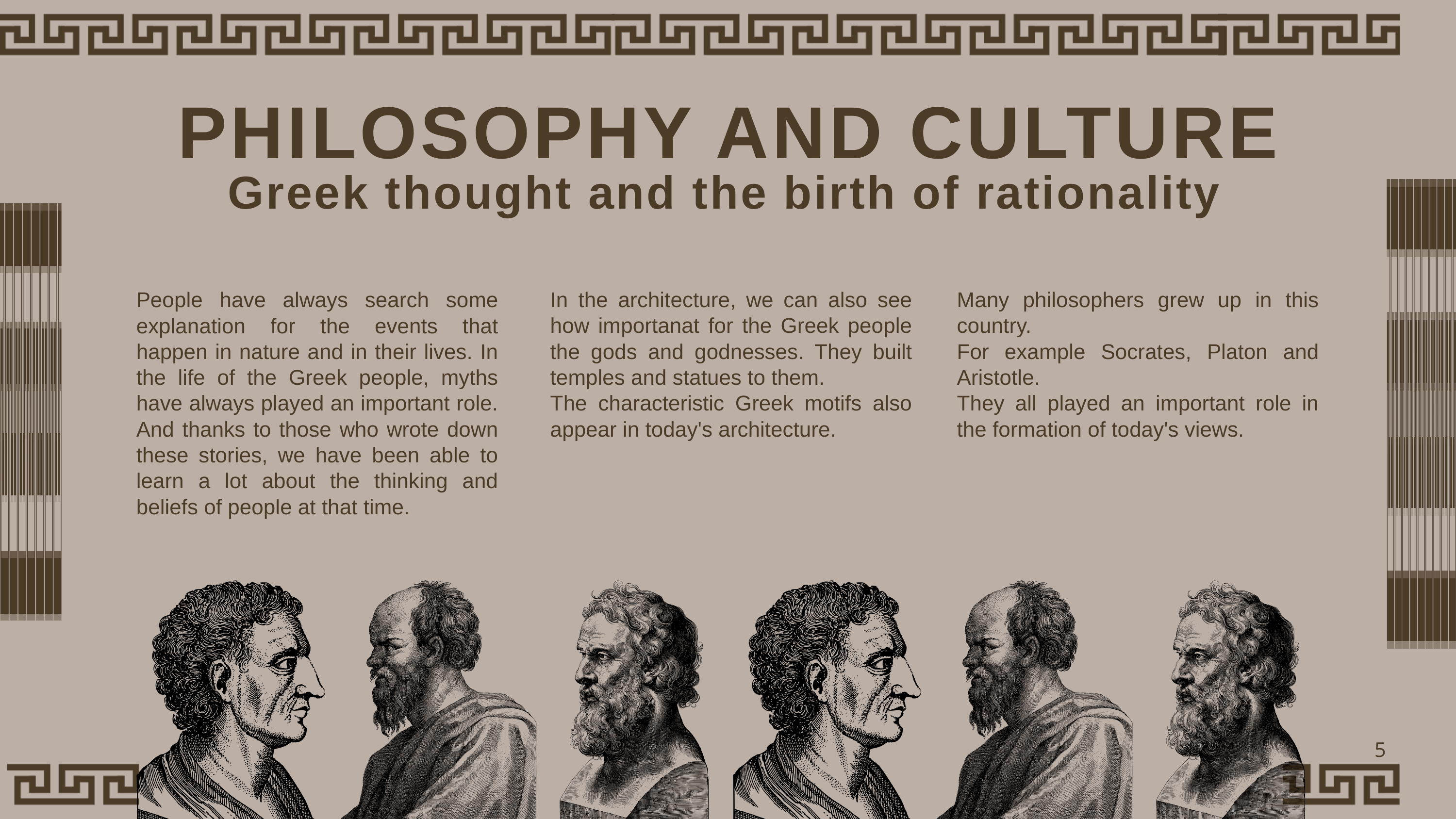

PHILOSOPHY AND CULTURE
Greek thought and the birth of rationality
People have always search some explanation for the events that happen in nature and in their lives. In the life of the Greek people, myths have always played an important role. And thanks to those who wrote down these stories, we have been able to learn a lot about the thinking and beliefs of people at that time.
In the architecture, we can also see how importanat for the Greek people the gods and godnesses. They built temples and statues to them.
The characteristic Greek motifs also appear in today's architecture.
Many philosophers grew up in this country.
For example Socrates, Platon and Aristotle.
They all played an important role in the formation of today's views.

5